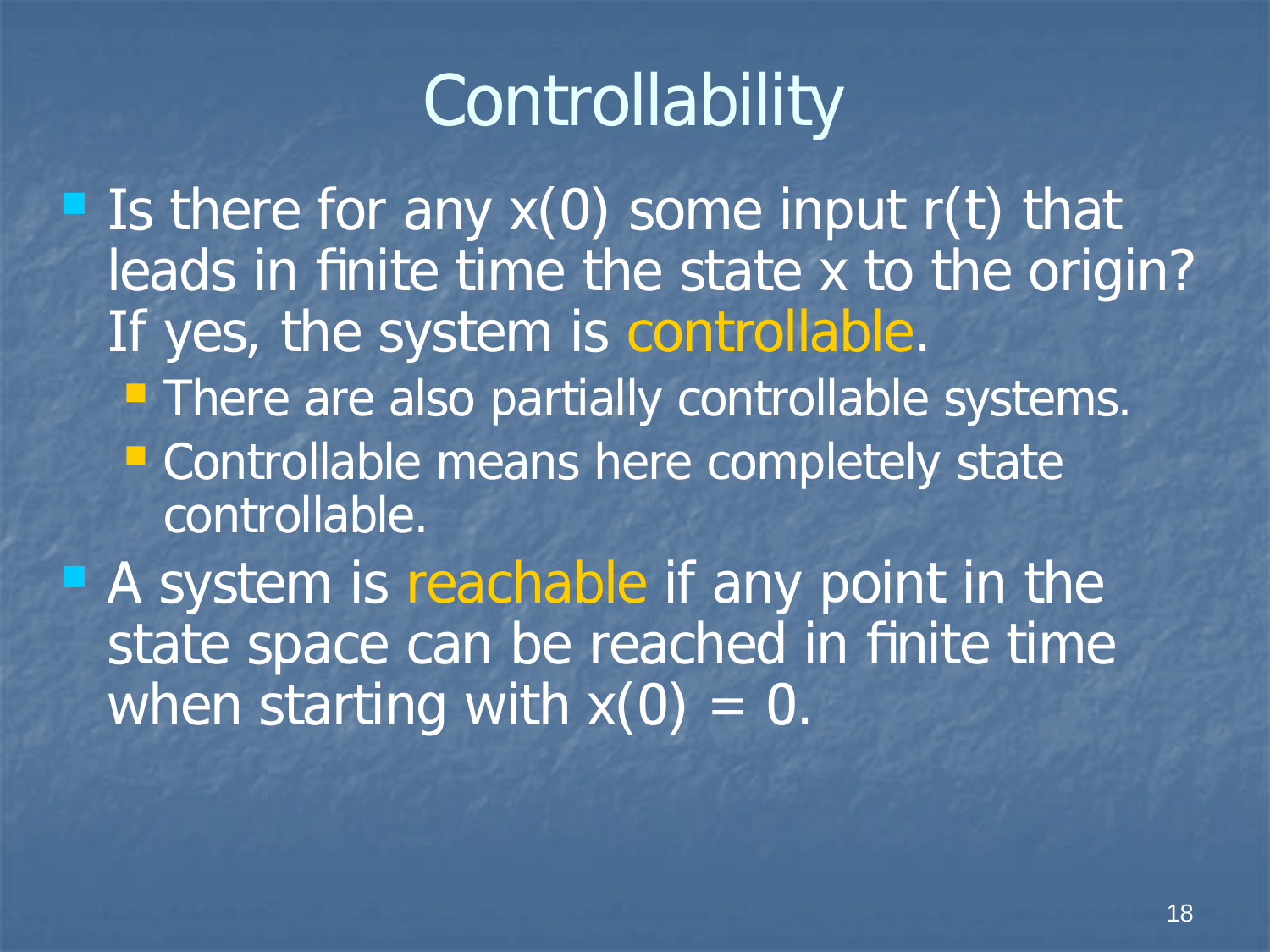

# Controllability
Is there for any x(0) some input r(t) that leads in finite time the state x to the origin? If yes, the system is controllable.
There are also partially controllable systems.
Controllable means here completely state controllable.
A system is reachable if any point in the state space can be reached in finite time when starting with x(0) = 0.

 18